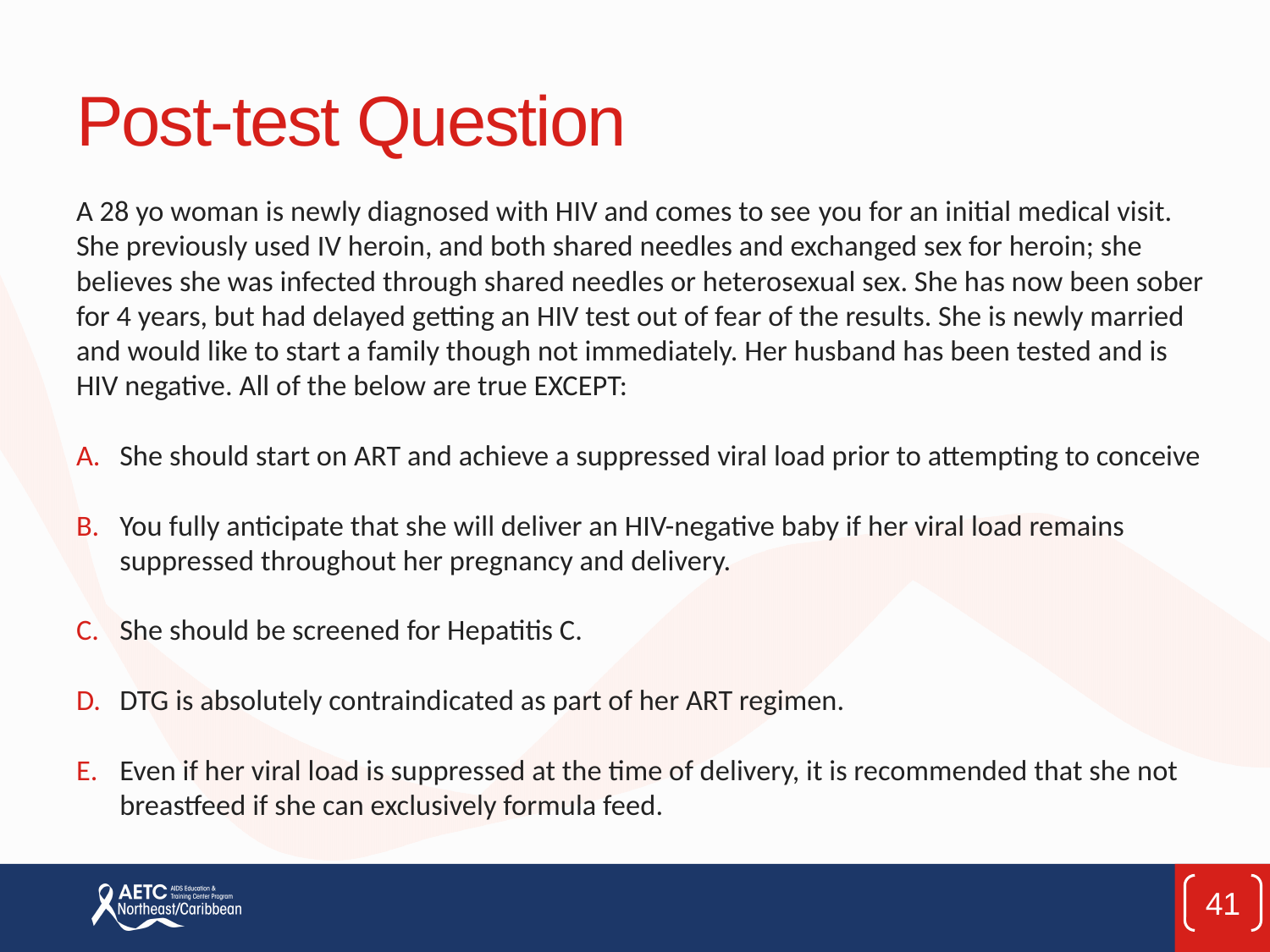

# Post-test Question
A 28 yo woman is newly diagnosed with HIV and comes to see you for an initial medical visit. She previously used IV heroin, and both shared needles and exchanged sex for heroin; she believes she was infected through shared needles or heterosexual sex. She has now been sober for 4 years, but had delayed getting an HIV test out of fear of the results. She is newly married and would like to start a family though not immediately. Her husband has been tested and is HIV negative. All of the below are true EXCEPT:

She should start on ART and achieve a suppressed viral load prior to attempting to conceive

You fully anticipate that she will deliver an HIV-negative baby if her viral load remains suppressed throughout her pregnancy and delivery.

She should be screened for Hepatitis C.

DTG is absolutely contraindicated as part of her ART regimen.

Even if her viral load is suppressed at the time of delivery, it is recommended that she not breastfeed if she can exclusively formula feed.

41